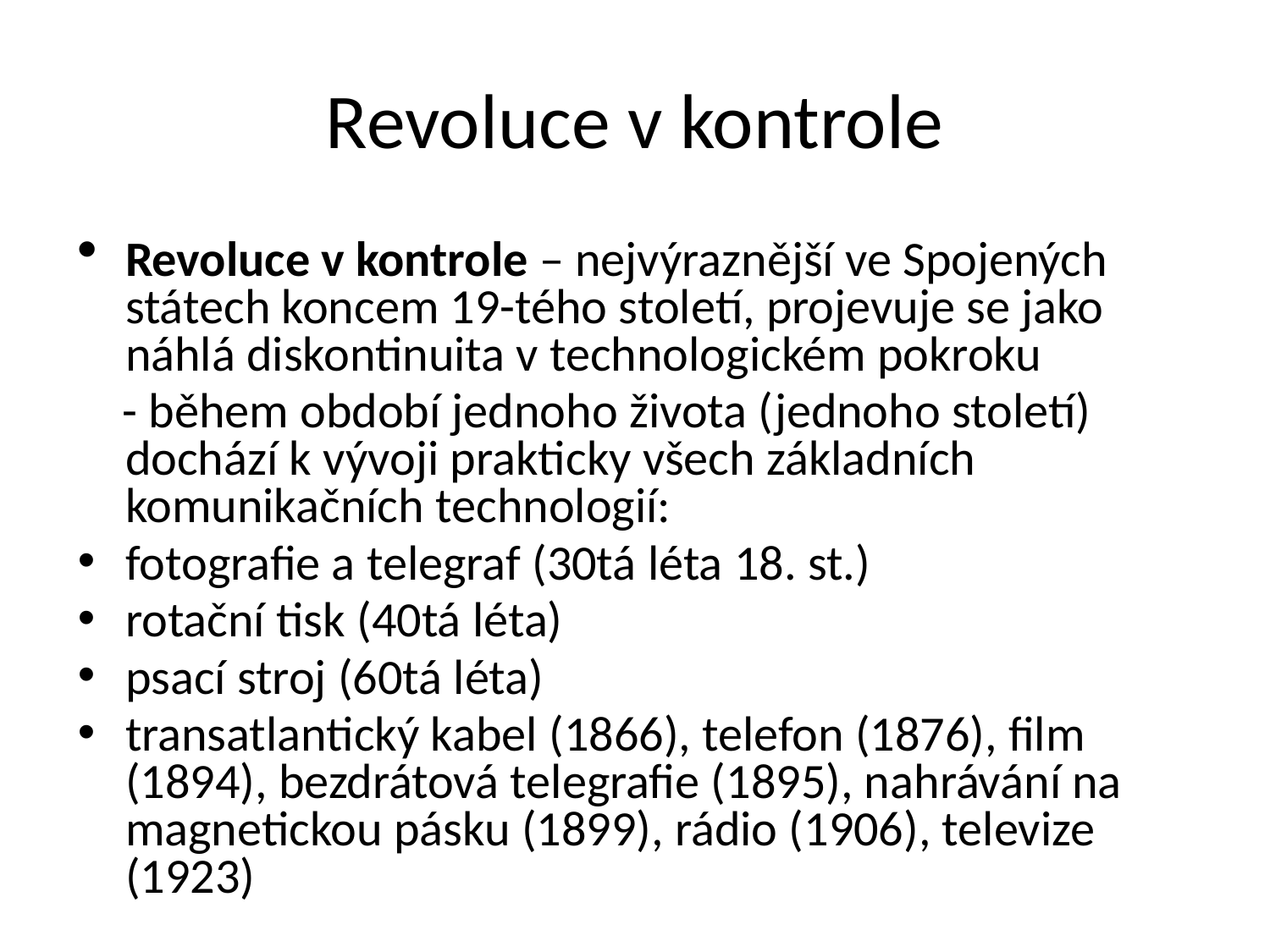

# Revoluce v kontrole
Revoluce v kontrole – nejvýraznější ve Spojených státech koncem 19-tého století, projevuje se jako náhlá diskontinuita v technologickém pokroku
    - během období jednoho života (jednoho století) dochází k vývoji prakticky všech základních komunikačních technologií:
fotografie a telegraf (30tá léta 18. st.)
rotační tisk (40tá léta)
psací stroj (60tá léta)
transatlantický kabel (1866), telefon (1876), film (1894), bezdrátová telegrafie (1895), nahrávání na magnetickou pásku (1899), rádio (1906), televize (1923)